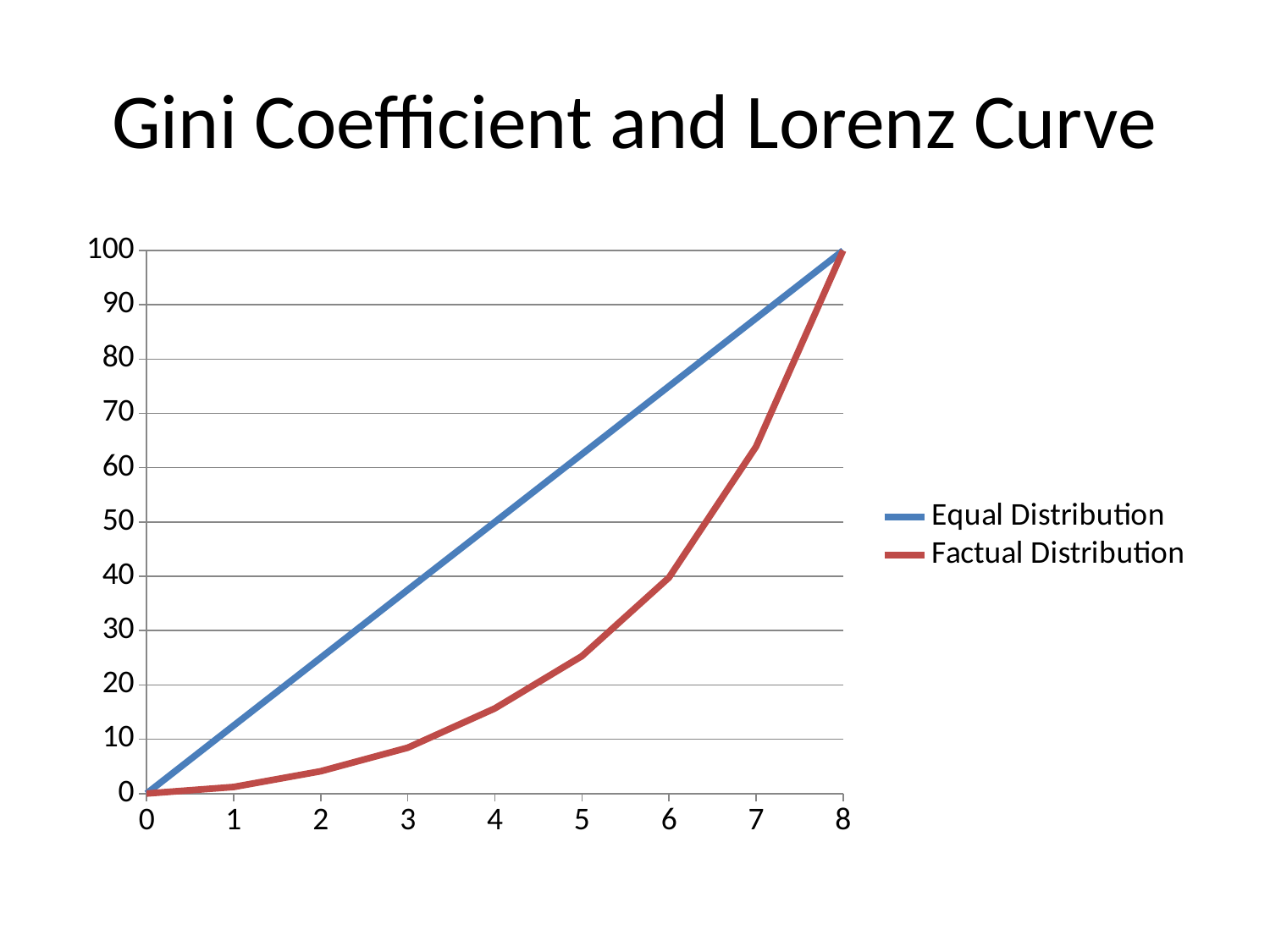

# Gini Coefficient and Lorenz Curve

### Chart

| Category | Equal Distribution | Factual Distribution |
|---|---|---|
| 0.0 | 0.0 | 0.0 |
| 1.0 | 12.5 | 1.204819277 |
| 2.0 | 25.0 | 4.096385541999995 |
| 3.0 | 37.5 | 8.43373494 |
| 4.0 | 50.0 | 15.6626506 |
| 5.0 | 62.5 | 25.30120482 |
| 6.0 | 75.0 | 39.75903614 |
| 7.0 | 87.5 | 63.85542168999999 |
| 8.0 | 100.0 | 100.0 |